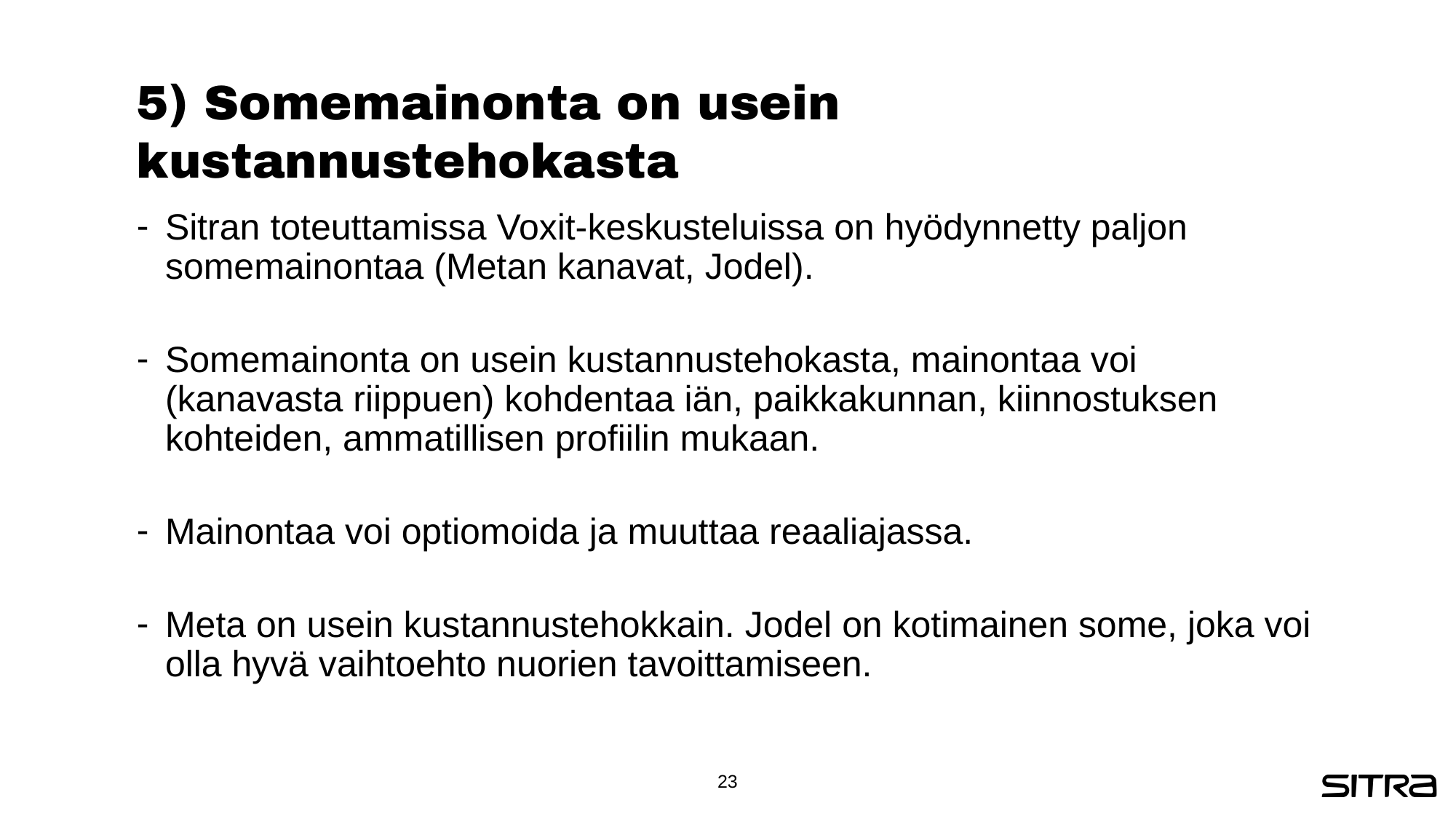

# 5) Somemainonta on usein kustannustehokasta
Sitran toteuttamissa Voxit-keskusteluissa on hyödynnetty paljon somemainontaa (Metan kanavat, Jodel).

Somemainonta on usein kustannustehokasta, mainontaa voi (kanavasta riippuen) kohdentaa iän, paikkakunnan, kiinnostuksen kohteiden, ammatillisen profiilin mukaan.

Mainontaa voi optiomoida ja muuttaa reaaliajassa.

Meta on usein kustannustehokkain. Jodel on kotimainen some, joka voi olla hyvä vaihtoehto nuorien tavoittamiseen.
23